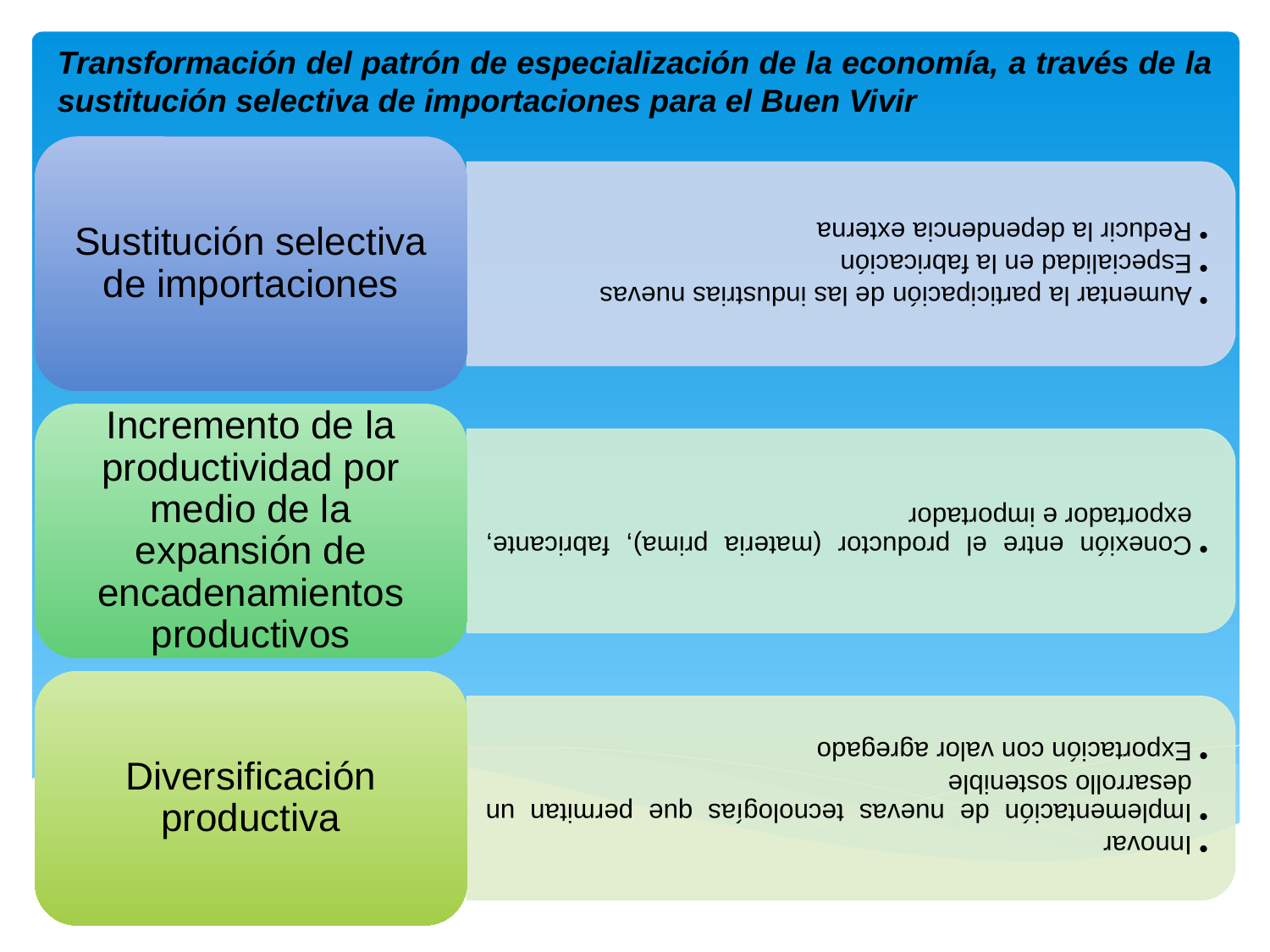

Transformación del patrón de especialización de la economía, a través de la sustitución selectiva de importaciones para el Buen Vivir
Aumentar la participación de las industrias nuevas
Especialidad en la fabricación
Reducir la dependencia externa
Sustitución selectiva de importaciones
Conexión entre el productor (materia prima), fabricante, exportador e importador
Incremento de la productividad por medio de la expansión de encadenamientos productivos
Innovar
Implementación de nuevas tecnologías que permitan un desarrollo sostenible
Exportación con valor agregado
Diversificación productiva